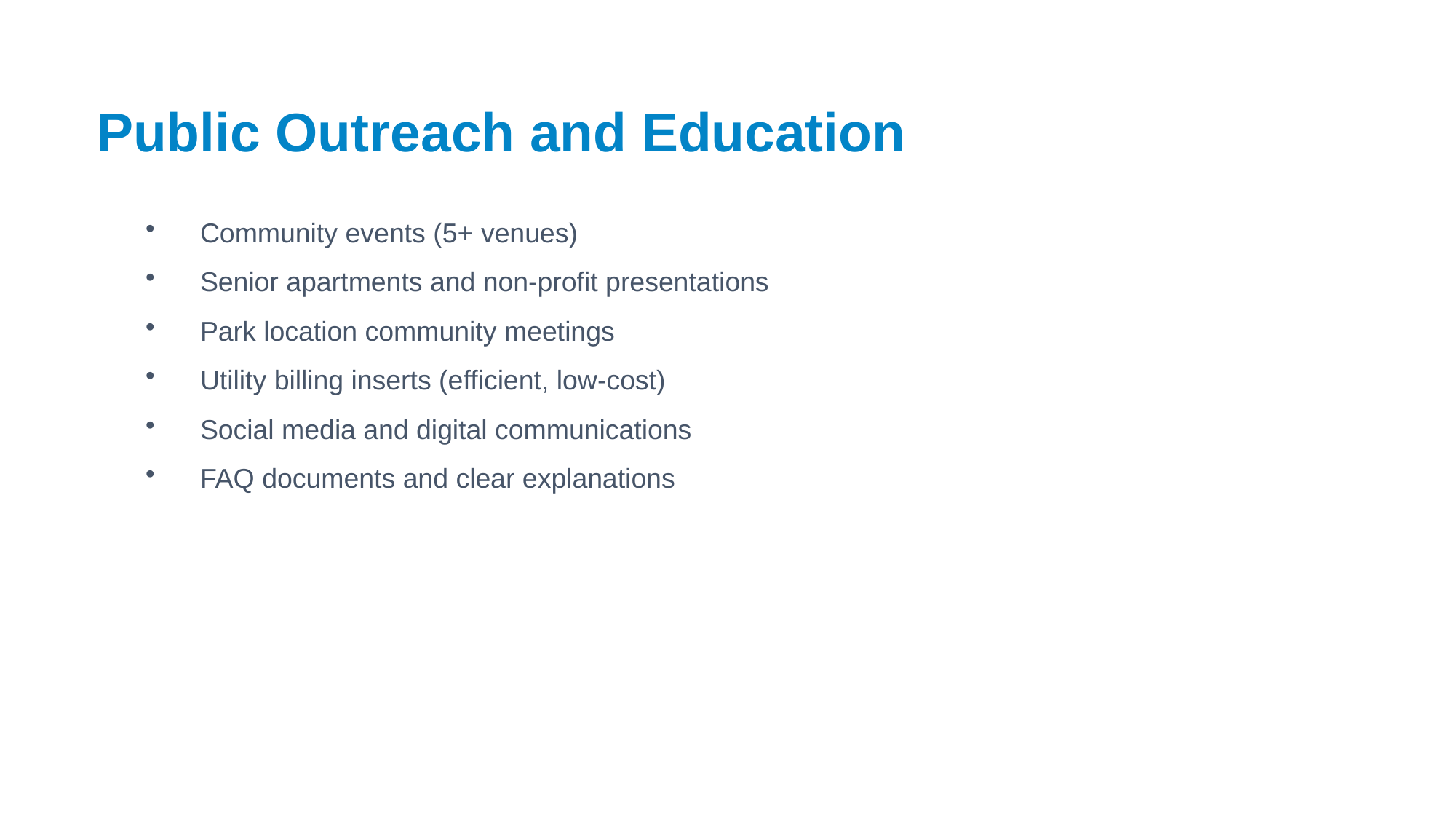

Public Outreach and Education
Community events (5+ venues)
Senior apartments and non-profit presentations
Park location community meetings
Utility billing inserts (efficient, low-cost)
Social media and digital communications
FAQ documents and clear explanations